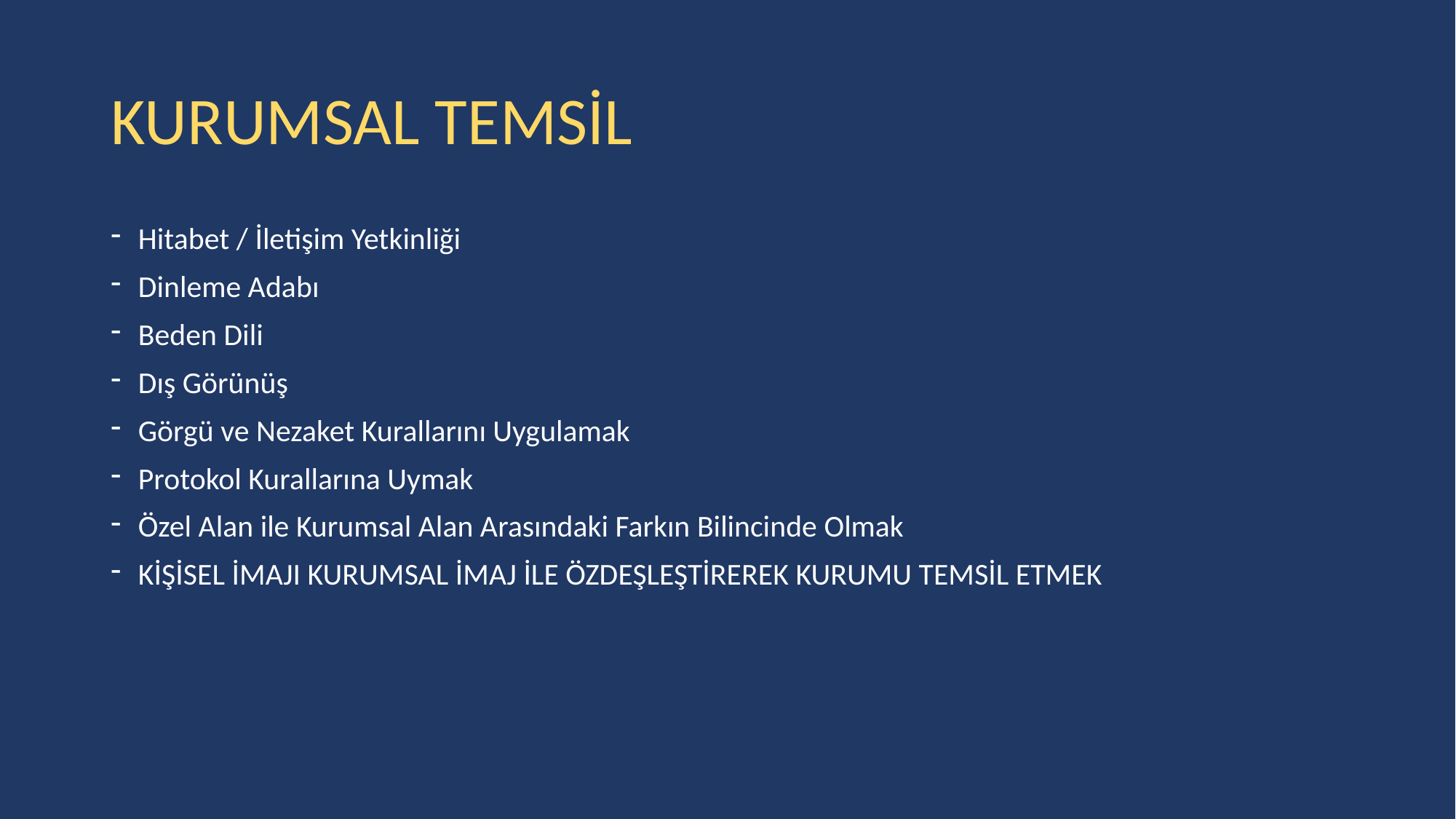

# KURUMSAL TEMSİL
Hitabet / İletişim Yetkinliği
Dinleme Adabı
Beden Dili
Dış Görünüş
Görgü ve Nezaket Kurallarını Uygulamak
Protokol Kurallarına Uymak
Özel Alan ile Kurumsal Alan Arasındaki Farkın Bilincinde Olmak
KİŞİSEL İMAJI KURUMSAL İMAJ İLE ÖZDEŞLEŞTİREREK KURUMU TEMSİL ETMEK